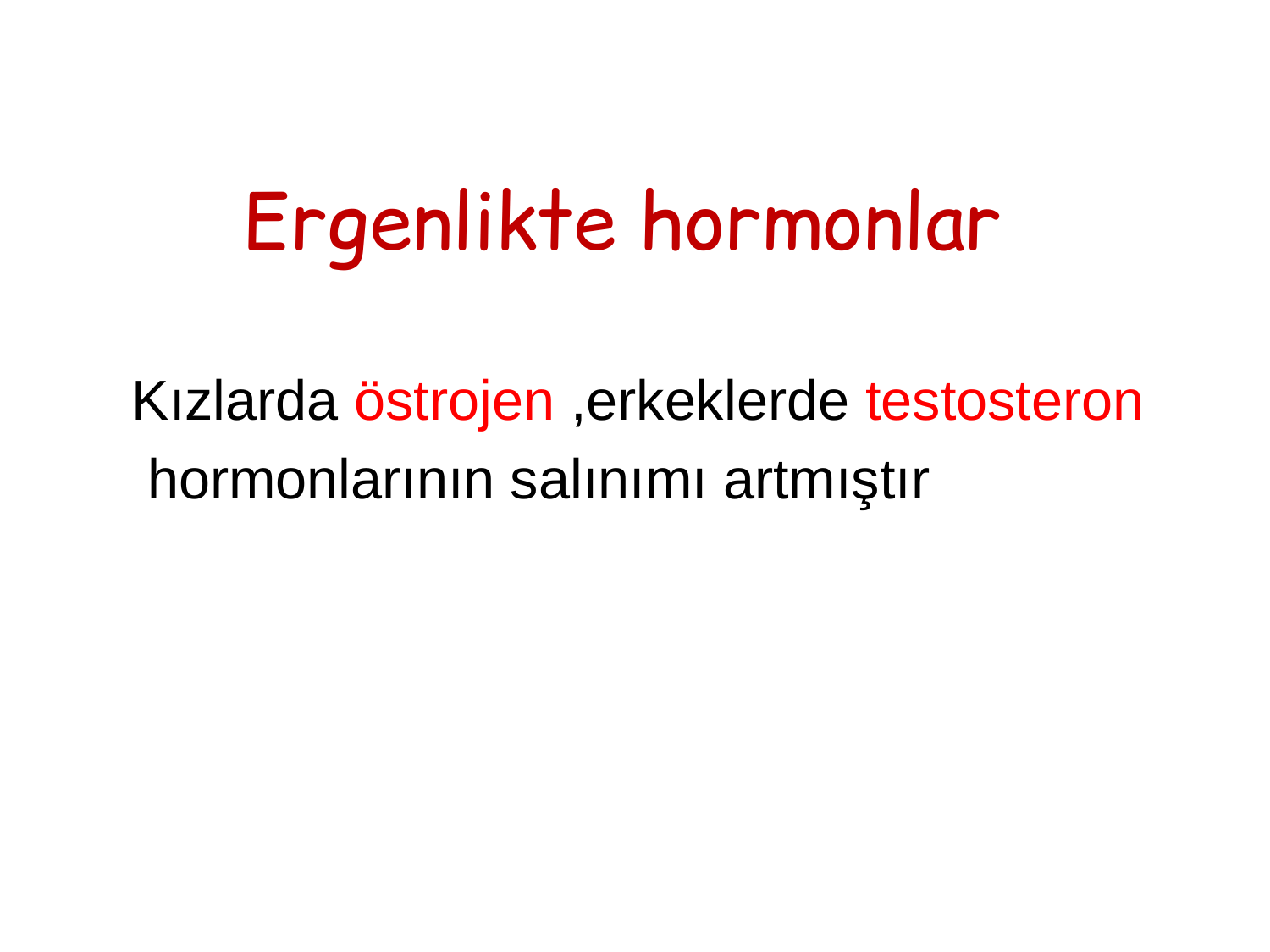

# Ergenlikte hormonlar
Kızlarda östrojen ,erkeklerde testosteron
 hormonlarının salınımı artmıştır